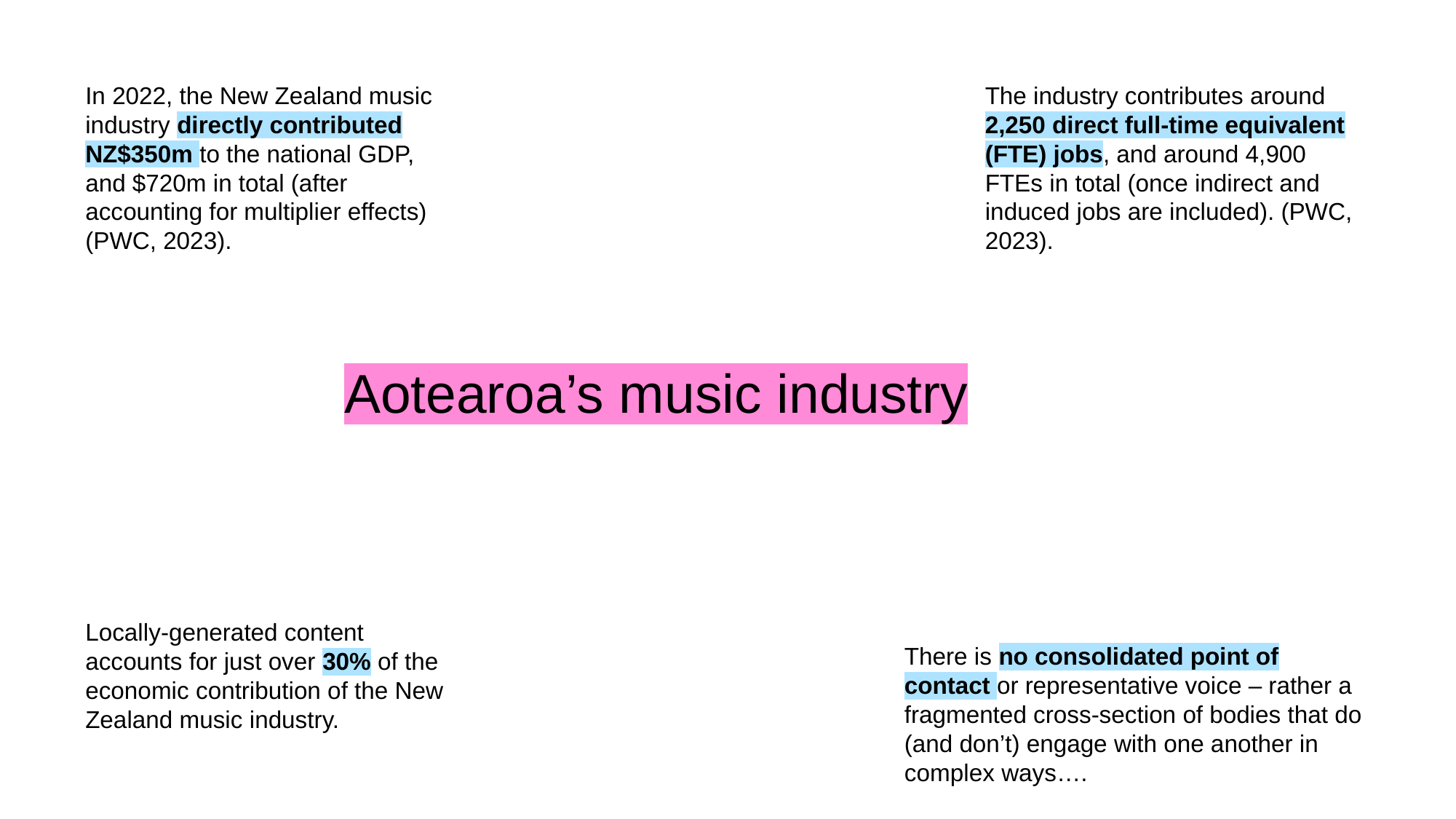

In 2022, the New Zealand music industry directly contributed NZ$350m to the national GDP, and $720m in total (after accounting for multiplier effects) (PWC, 2023).

The industry contributes around 2,250 direct full-time equivalent (FTE) jobs, and around 4,900 FTEs in total (once indirect and induced jobs are included). (PWC, 2023).

# Aotearoa’s music industry
Locally-generated content accounts for just over 30% of the economic contribution of the New Zealand music industry.

There is no consolidated point of contact or representative voice – rather a fragmented cross-section of bodies that do (and don’t) engage with one another in complex ways….